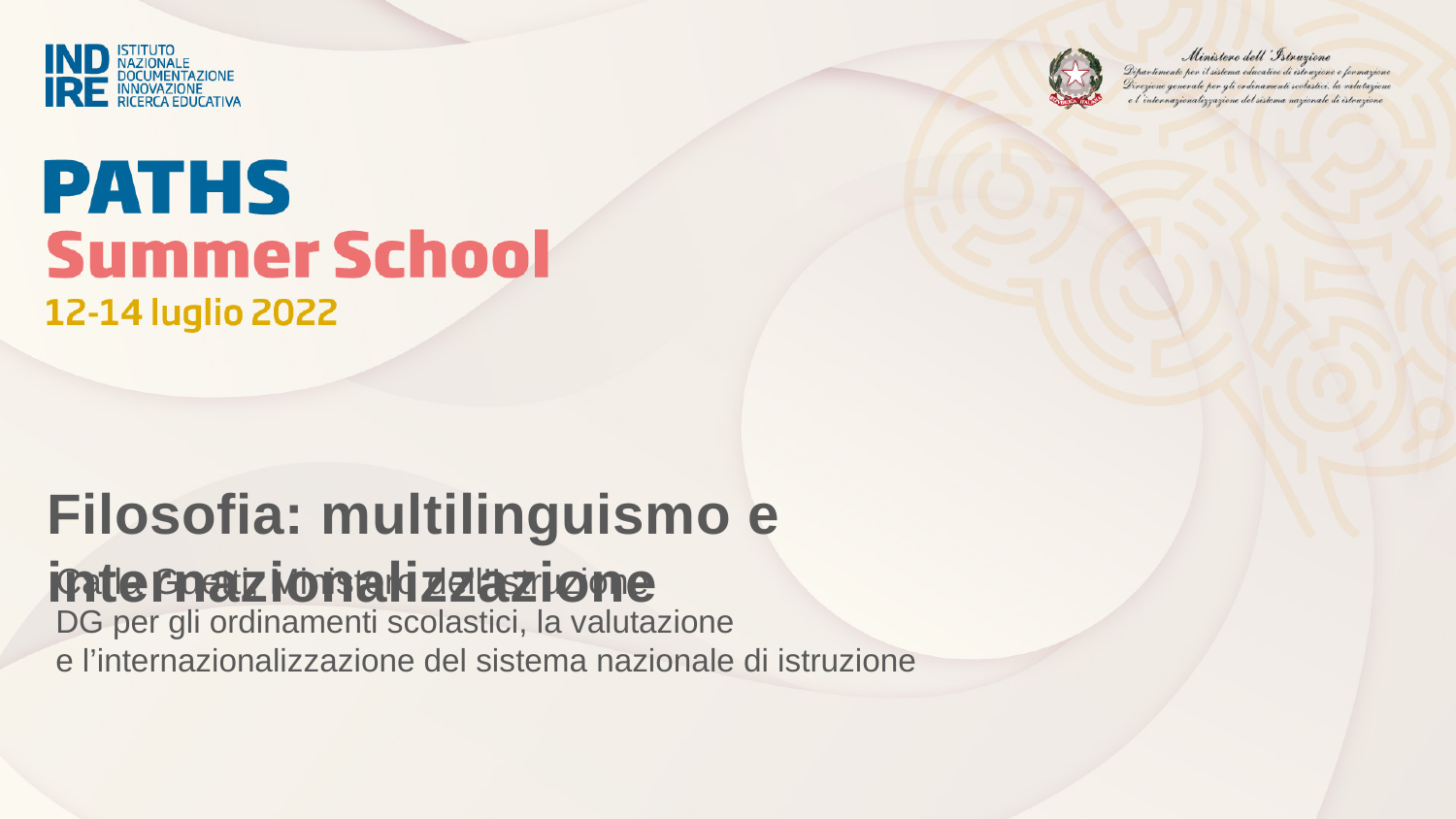

Filosofia: multilinguismo e internazionalizzazione
Carla Guetti, Ministero dell’Istruzione
DG per gli ordinamenti scolastici, la valutazione
e l’internazionalizzazione del sistema nazionale di istruzione